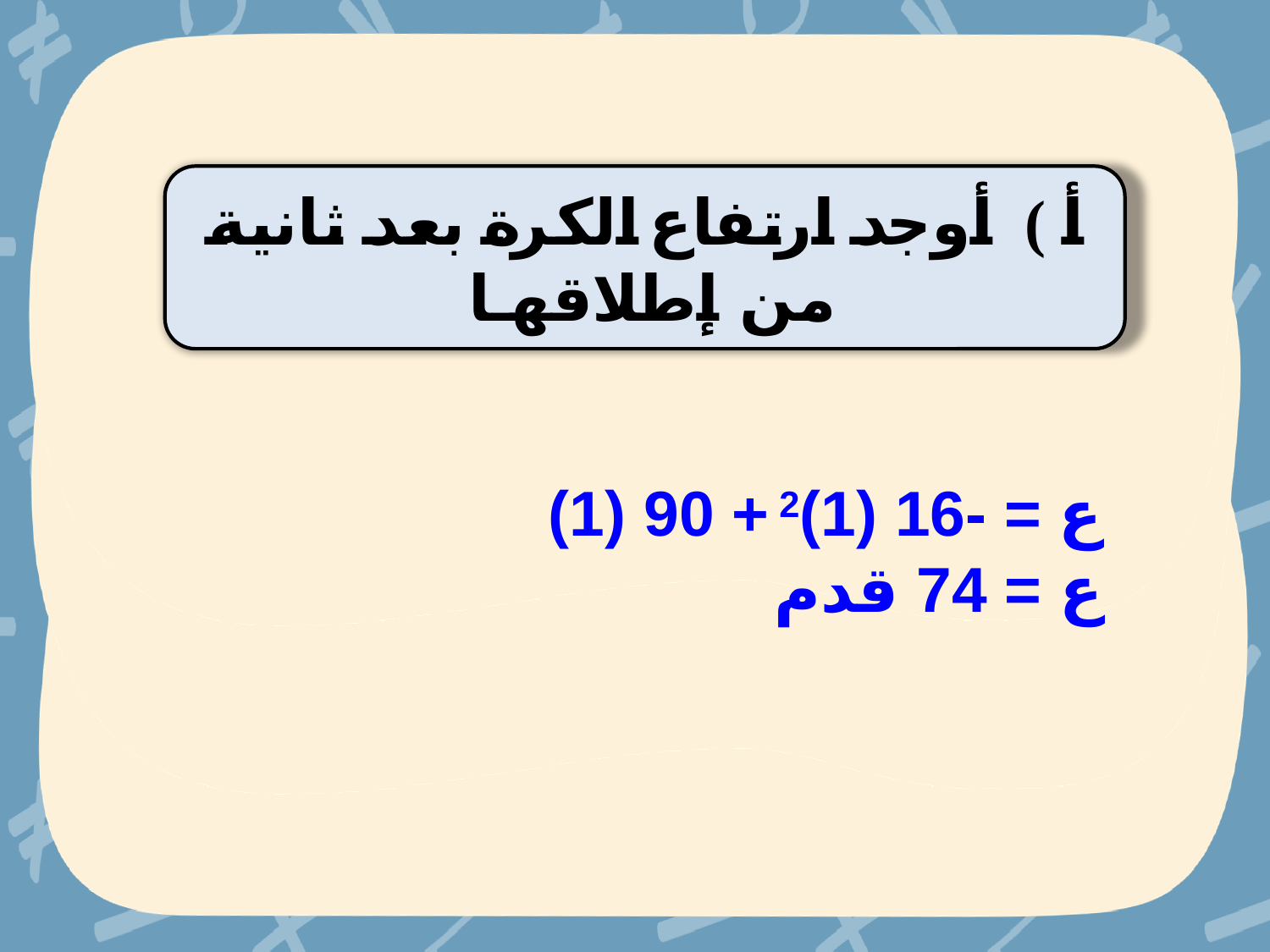

أ )  أوجد ارتفاع الكرة بعد ثانية من إطلاقها۔
ع = -16 (1)2 + 90 (1)
ع = 74 قدم